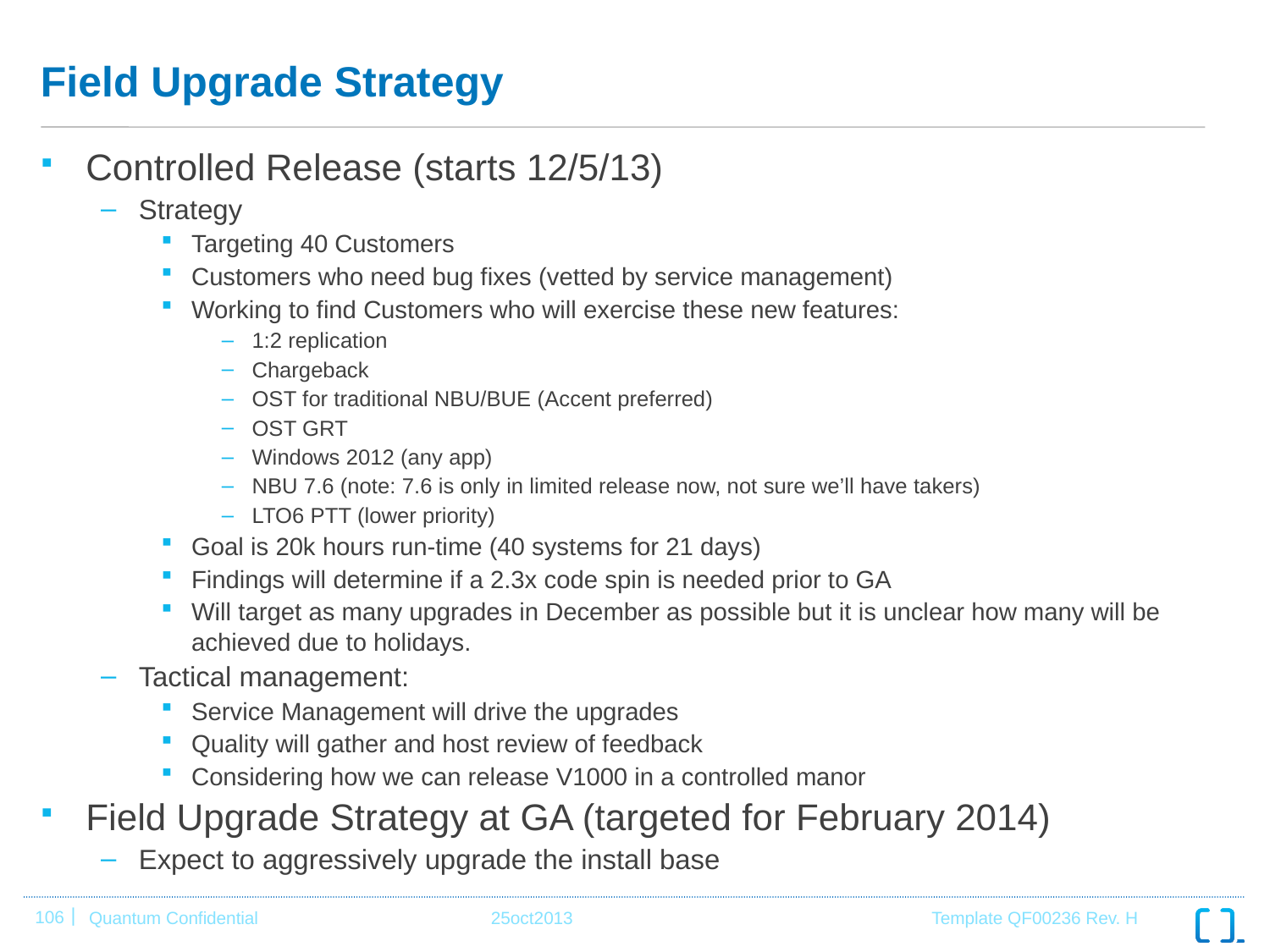

# Field Upgrade Strategy
Controlled Release (starts 12/5/13)
Strategy
Targeting 40 Customers
Customers who need bug fixes (vetted by service management)
Working to find Customers who will exercise these new features:
1:2 replication
Chargeback
OST for traditional NBU/BUE (Accent preferred)
OST GRT
Windows 2012 (any app)
NBU 7.6 (note: 7.6 is only in limited release now, not sure we’ll have takers)
LTO6 PTT (lower priority)
Goal is 20k hours run-time (40 systems for 21 days)
Findings will determine if a 2.3x code spin is needed prior to GA
Will target as many upgrades in December as possible but it is unclear how many will be achieved due to holidays.
Tactical management:
Service Management will drive the upgrades
Quality will gather and host review of feedback
Considering how we can release V1000 in a controlled manor
Field Upgrade Strategy at GA (targeted for February 2014)
Expect to aggressively upgrade the install base